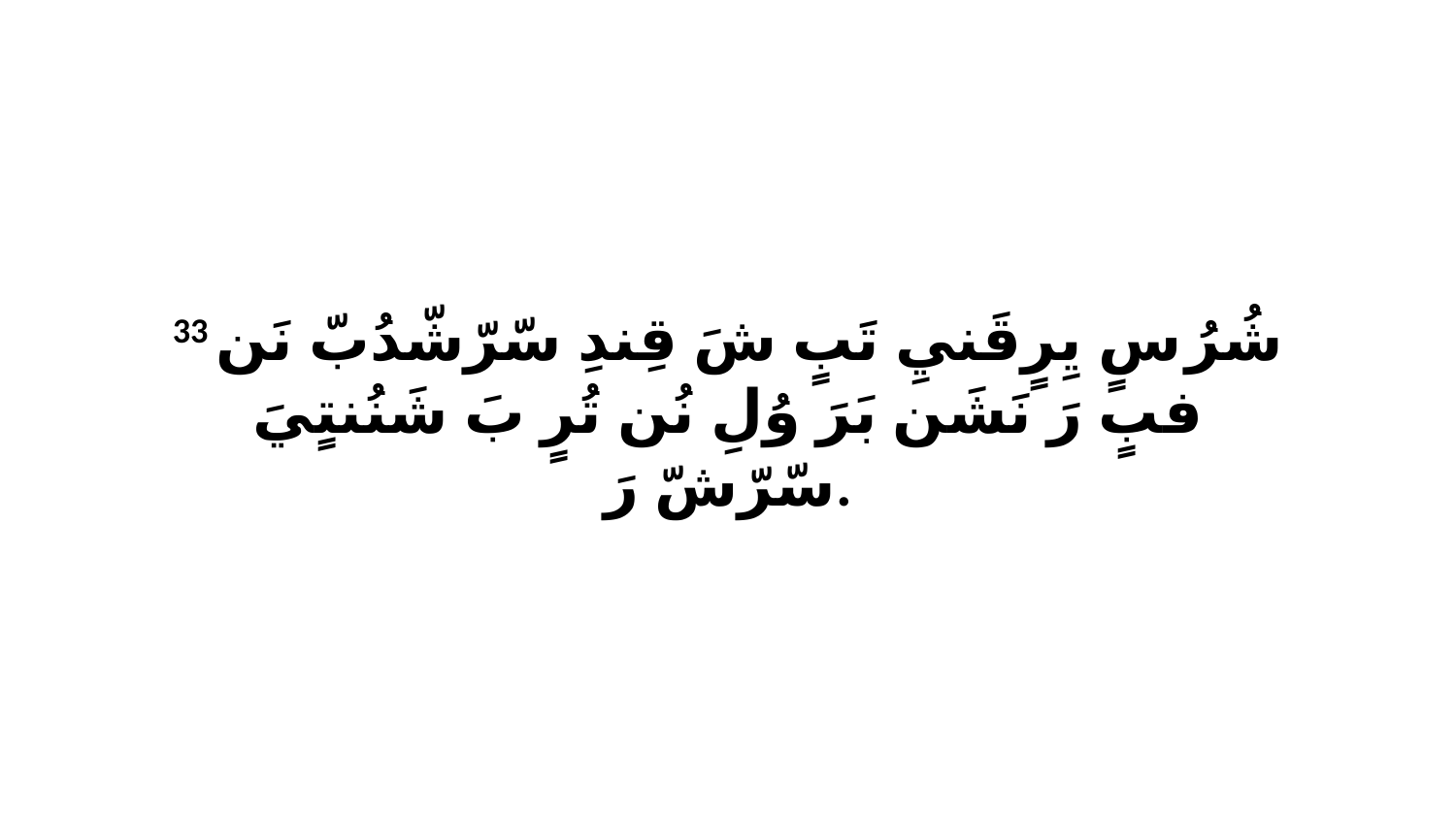

33 شُرُ سٍ يِرٍقَنيِ تَبٍ شَ قِندِ سّرّشّدُبّ نَن فبٍ رَ نَشَن بَرَ وُلِ نُن تُرٍ بَ شَنُنتٍيَ سّرّشّ رَ.